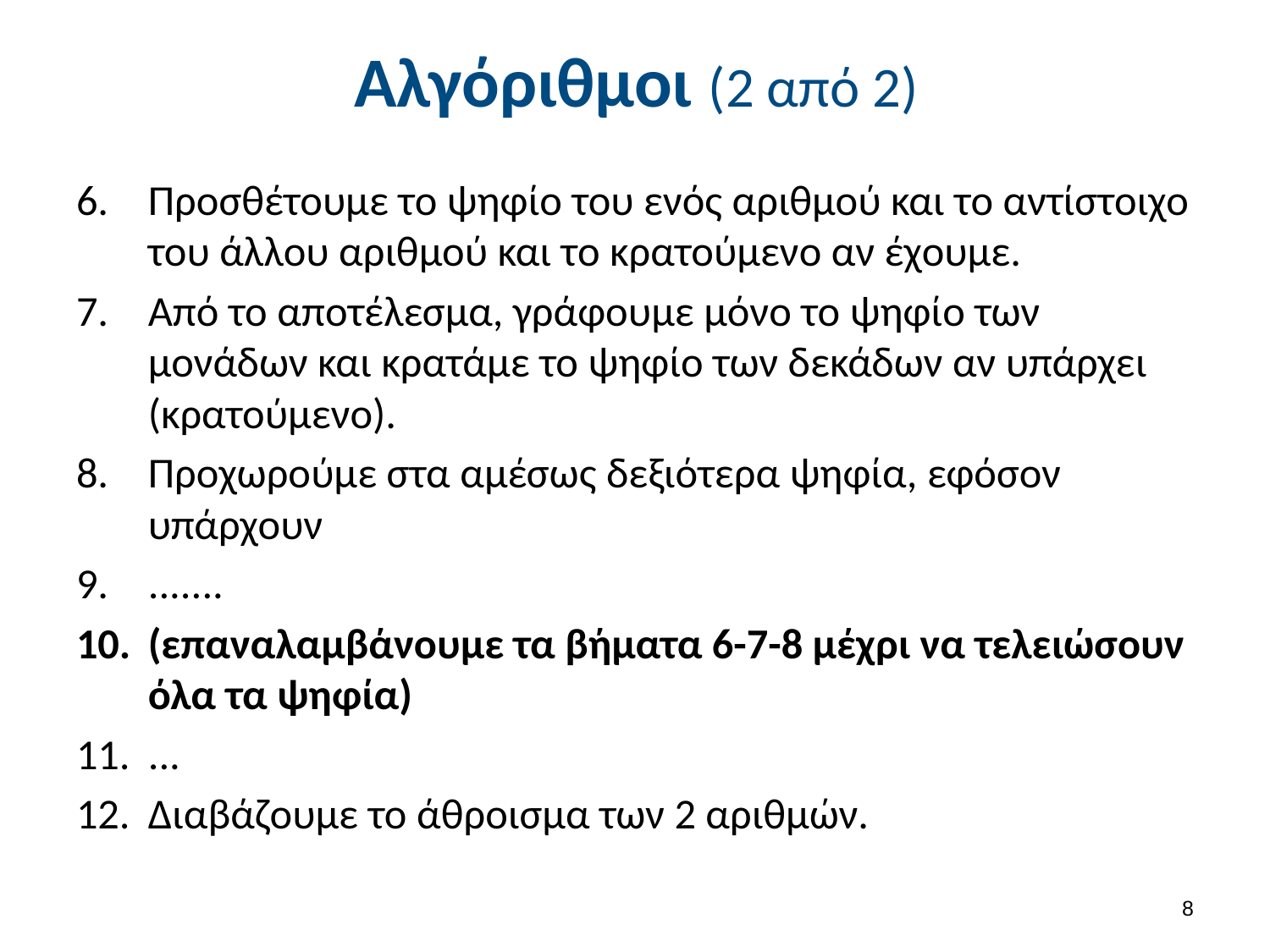

# Αλγόριθμοι (2 από 2)
Προσθέτουμε το ψηφίο του ενός αριθμού και το αντίστοιχο του άλλου αριθμού και το κρατούμενο αν έχουμε.
Από το αποτέλεσμα, γράφουμε μόνο το ψηφίο των μονάδων και κρατάμε το ψηφίο των δεκάδων αν υπάρχει (κρατούμενο).
Προχωρούμε στα αμέσως δεξιότερα ψηφία, εφόσον υπάρχουν
.......
(επαναλαμβάνουμε τα βήματα 6-7-8 μέχρι να τελειώσουν όλα τα ψηφία)
...
Διαβάζουμε το άθροισμα των 2 αριθμών.

8